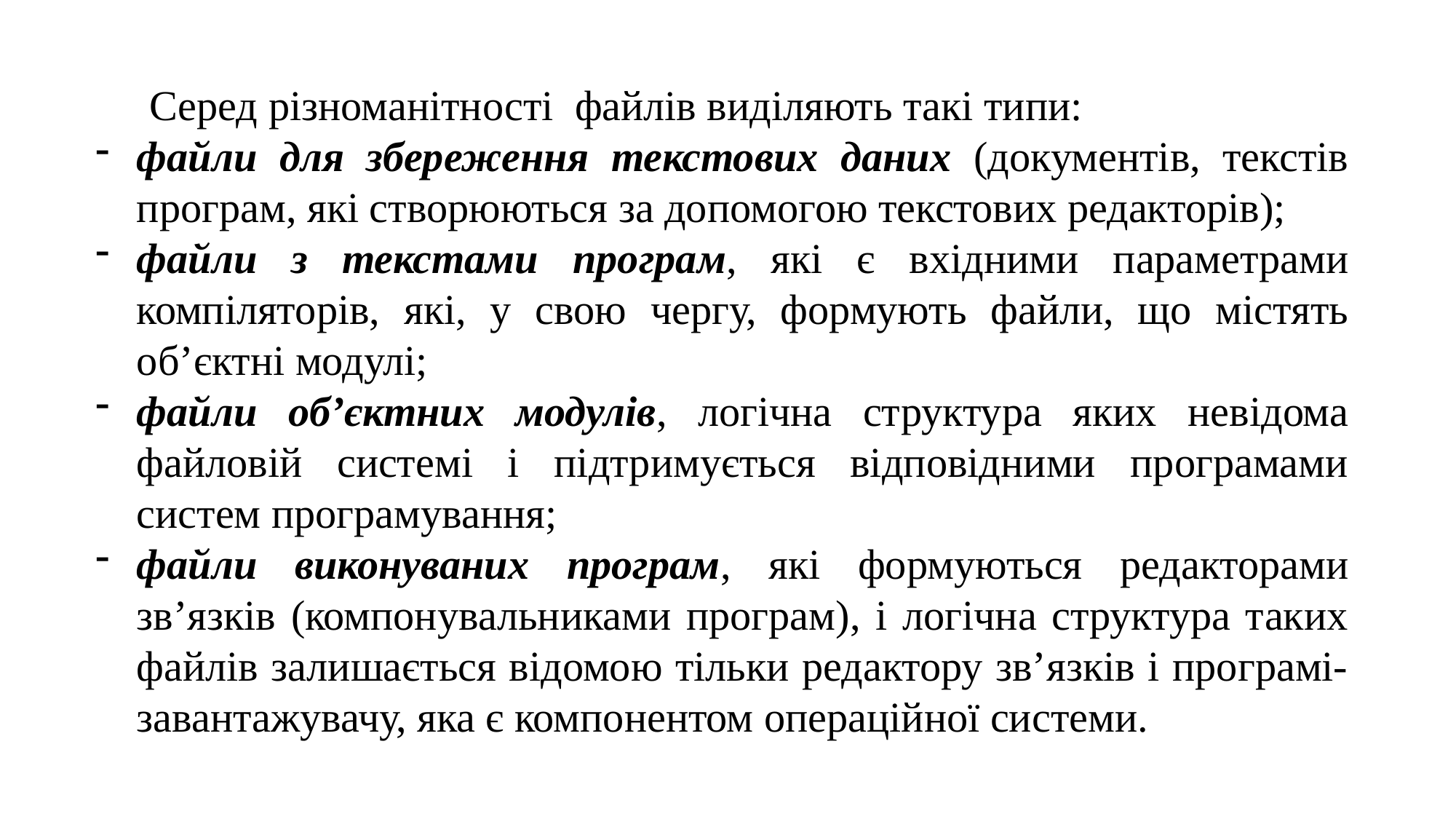

Серед різноманітності  файлів виділяють такі типи:
файли для збереження текстових даних (документів, текстів програм, які створюються за допомогою текстових редакторів);
файли з текстами програм, які є вхідними параметрами компіляторів, які, у свою чергу, формують файли, що містять об’єктні модулі;
файли об’єктних модулів, логічна структура яких невідома файловій системі і підтримується відповідними програмами систем програмування;
файли виконуваних програм, які формуються редакторами зв’язків (компонувальниками програм), і логічна структура таких файлів залишається відомою тільки редактору зв’язків і програмі-завантажувачу, яка є компонентом операційної системи.